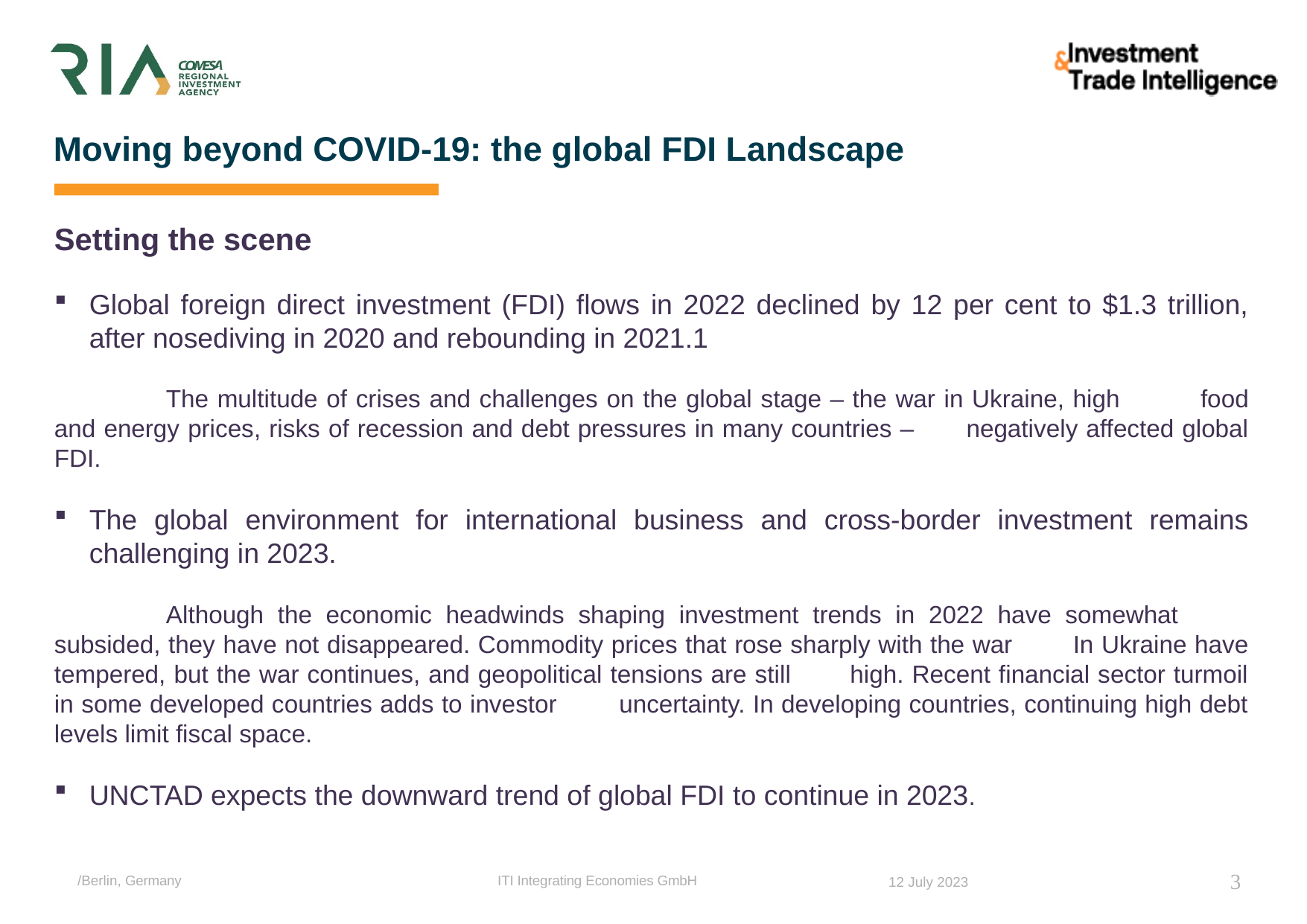

# Moving beyond COVID-19: the global FDI Landscape

Setting the scene

Global foreign direct investment (FDI) flows in 2022 declined by 12 per cent to $1.3 trillion, after nosediving in 2020 and rebounding in 2021.1

	The multitude of crises and challenges on the global stage – the war in Ukraine, high 	food and energy prices, risks of recession and debt pressures in many countries – 	negatively affected global FDI.

The global environment for international business and cross-border investment remains challenging in 2023.

	Although the economic headwinds shaping investment trends in 2022 have somewhat 	subsided, they have not disappeared. Commodity prices that rose sharply with the war 	In Ukraine have tempered, but the war continues, and geopolitical tensions are still 	high. Recent financial sector turmoil in some developed countries adds to investor 	uncertainty. In developing countries, continuing high debt levels limit fiscal space.

UNCTAD expects the downward trend of global FDI to continue in 2023.

3
/Berlin, Germany
12 July 2023